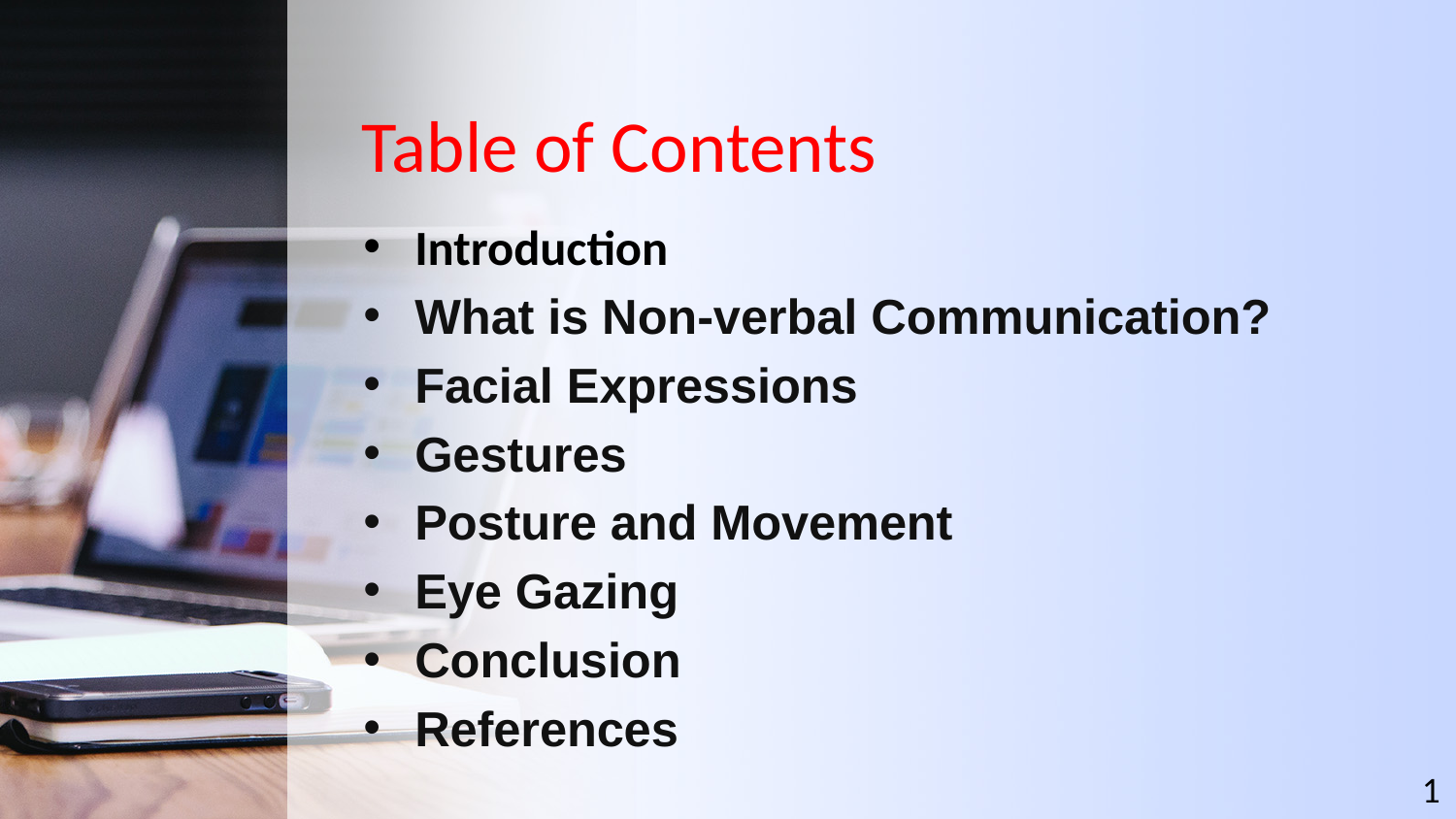

# Table of Contents
Introduction
What is Non-verbal Communication?
Facial Expressions
Gestures
Posture and Movement
Eye Gazing
Conclusion
References

1